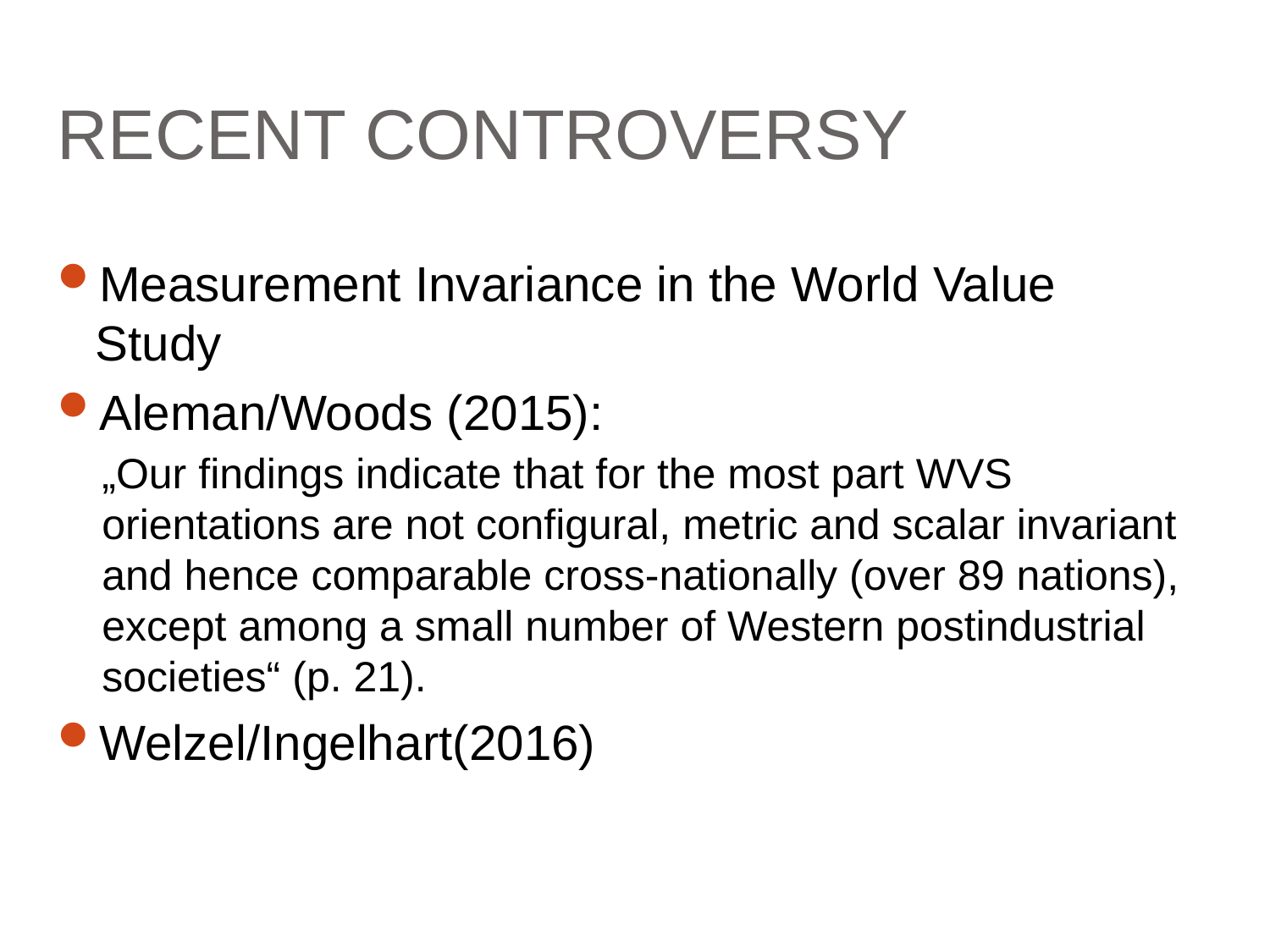

# RECENT CONTROVERSY
Measurement Invariance in the World Value Study
Aleman/Woods (2015):
„Our findings indicate that for the most part WVS orientations are not configural, metric and scalar invariant and hence comparable cross-nationally (over 89 nations), except among a small number of Western postindustrial societies“ (p. 21).
Welzel/Ingelhart(2016)